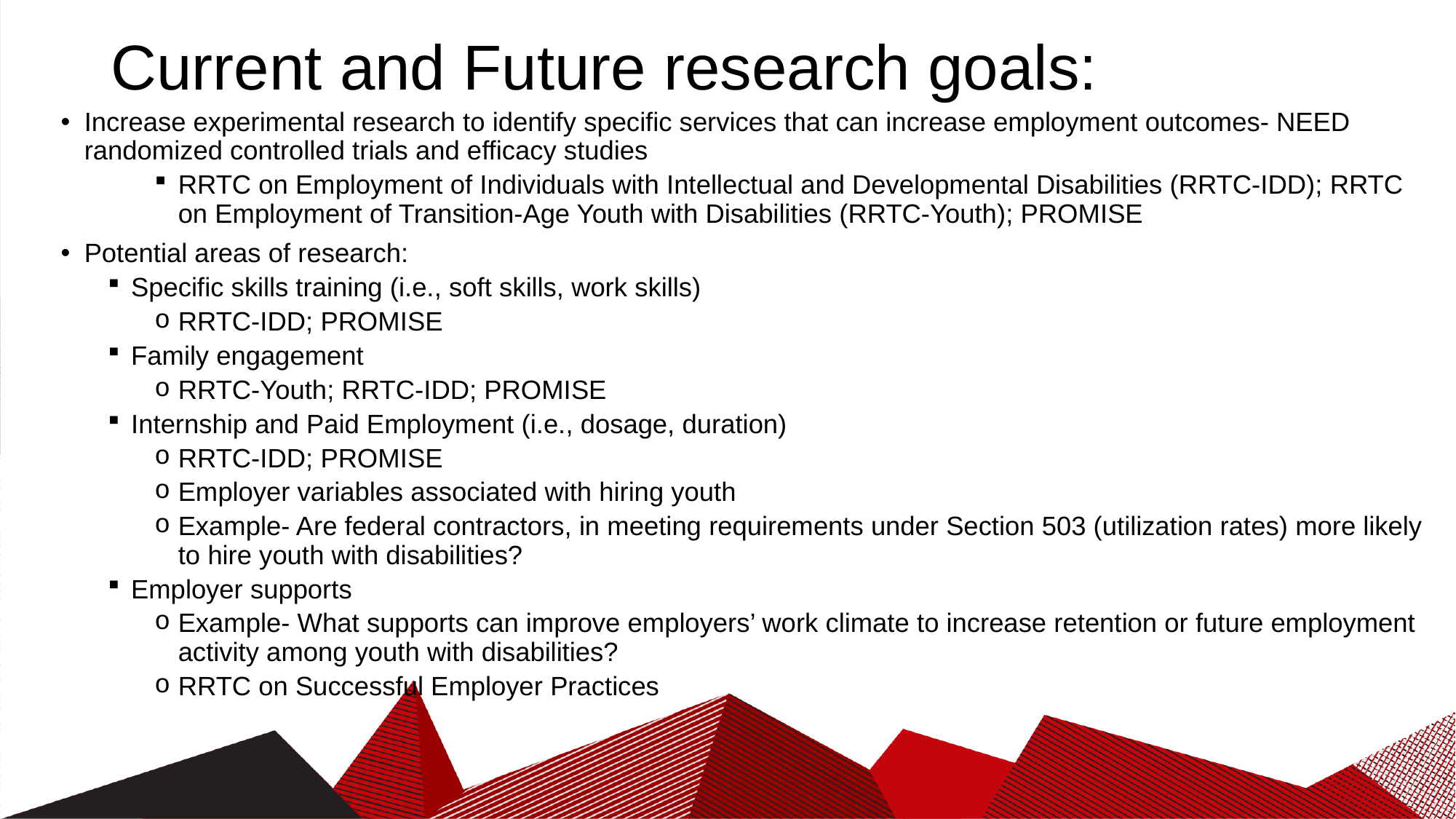

# Current and Future research goals:
Increase experimental research to identify specific services that can increase employment outcomes- NEED randomized controlled trials and efficacy studies
RRTC on Employment of Individuals with Intellectual and Developmental Disabilities (RRTC-IDD); RRTC on Employment of Transition-Age Youth with Disabilities (RRTC-Youth); PROMISE
Potential areas of research:
Specific skills training (i.e., soft skills, work skills)
RRTC-IDD; PROMISE
Family engagement
RRTC-Youth; RRTC-IDD; PROMISE
Internship and Paid Employment (i.e., dosage, duration)
RRTC-IDD; PROMISE
Employer variables associated with hiring youth
Example- Are federal contractors, in meeting requirements under Section 503 (utilization rates) more likely to hire youth with disabilities?
Employer supports
Example- What supports can improve employers’ work climate to increase retention or future employment activity among youth with disabilities?
RRTC on Successful Employer Practices